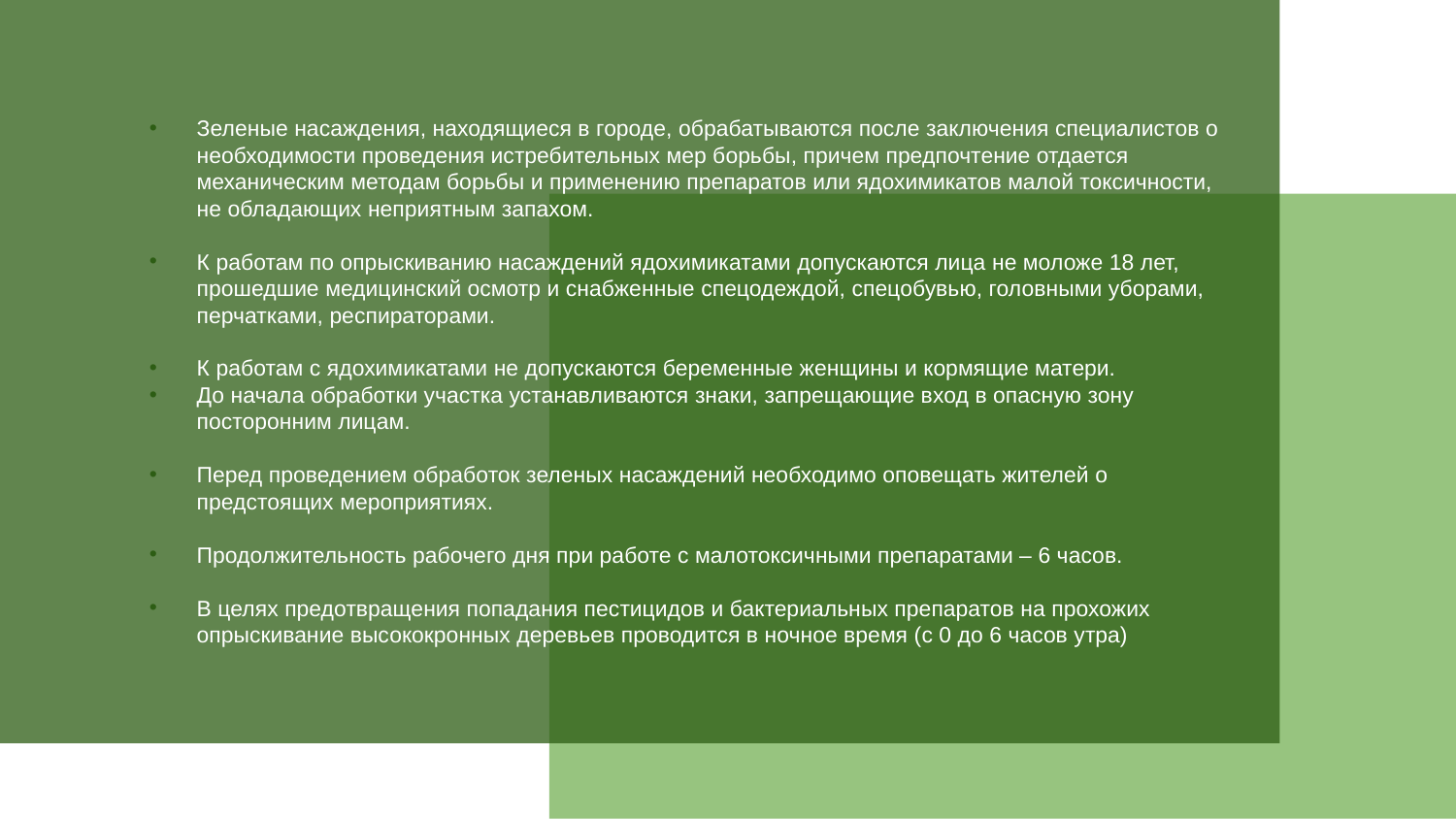

Зеленые насаждения, находящиеся в городе, обрабатываются после заключения специалистов о необходимости проведения истребительных мер борьбы, причем предпочтение отдается механическим методам борьбы и применению препаратов или ядохимикатов малой токсичности, не обладающих неприятным запахом.

К работам по опрыскиванию насаждений ядохимикатами допускаются лица не моложе 18 лет, прошедшие медицинский осмотр и снабженные спецодеждой, спецобувью, головными уборами, перчатками, респираторами.

К работам с ядохимикатами не допускаются беременные женщины и кормящие матери.
До начала обработки участка устанавливаются знаки, запрещающие вход в опасную зону посторонним лицам.

Перед проведением обработок зеленых насаждений необходимо оповещать жителей о предстоящих мероприятиях.

Продолжительность рабочего дня при работе с малотоксичными препаратами – 6 часов.

В целях предотвращения попадания пестицидов и бактериальных препаратов на прохожих опрыскивание высококронных деревьев проводится в ночное время (с 0 до 6 часов утра)